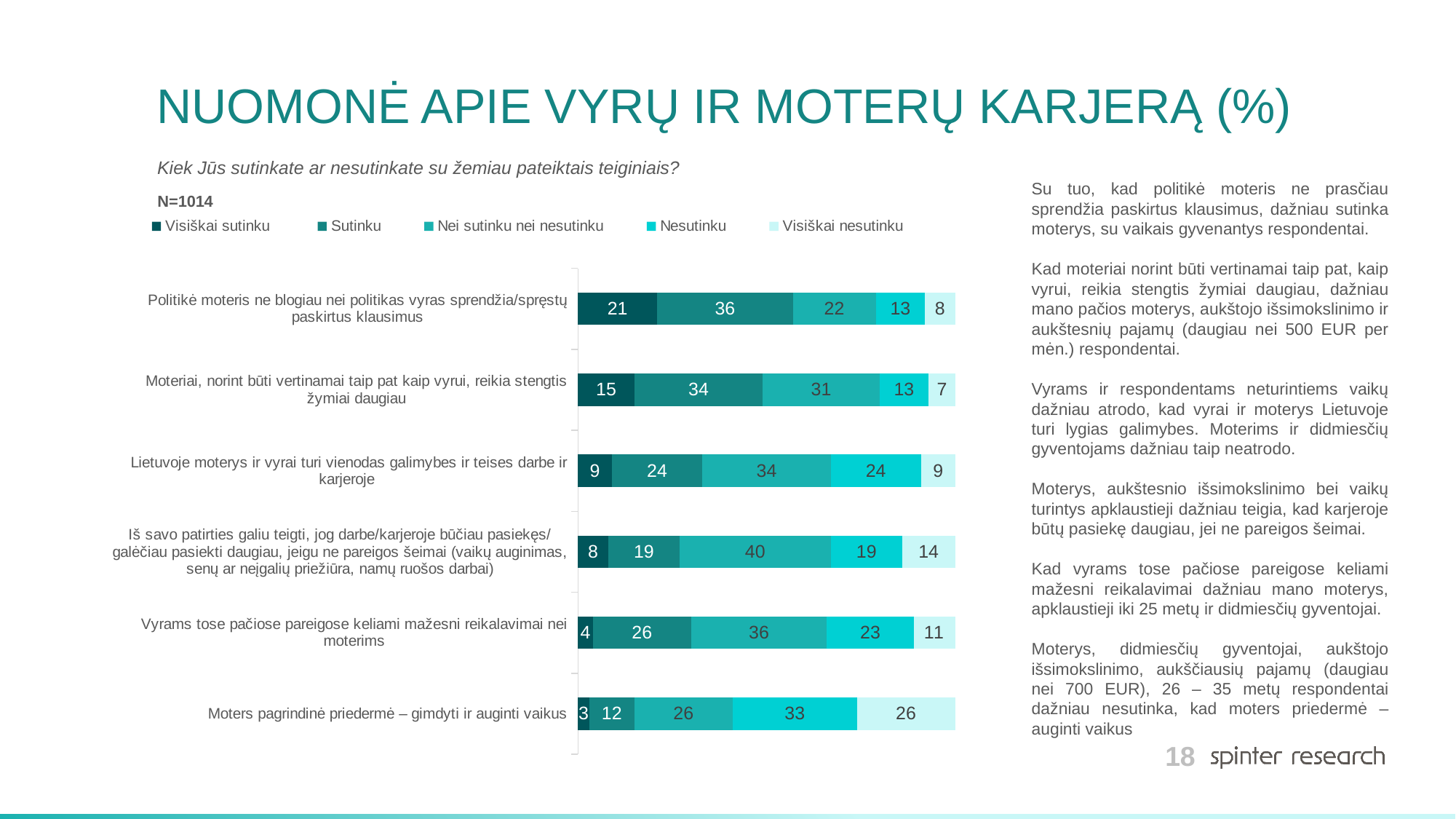

# NUOMONĖ APIE VYRŲ IR MOTERŲ KARJERĄ (%)
Kiek Jūs sutinkate ar nesutinkate su žemiau pateiktais teiginiais?
Su tuo, kad politikė moteris ne prasčiau sprendžia paskirtus klausimus, dažniau sutinka moterys, su vaikais gyvenantys respondentai.

Kad moteriai norint būti vertinamai taip pat, kaip vyrui, reikia stengtis žymiai daugiau, dažniau mano pačios moterys, aukštojo išsimokslinimo ir aukštesnių pajamų (daugiau nei 500 EUR per mėn.) respondentai.

Vyrams ir respondentams neturintiems vaikų dažniau atrodo, kad vyrai ir moterys Lietuvoje turi lygias galimybes. Moterims ir didmiesčių gyventojams dažniau taip neatrodo.

Moterys, aukštesnio išsimokslinimo bei vaikų turintys apklaustieji dažniau teigia, kad karjeroje būtų pasiekę daugiau, jei ne pareigos šeimai.

Kad vyrams tose pačiose pareigose keliami mažesni reikalavimai dažniau mano moterys, apklaustieji iki 25 metų ir didmiesčių gyventojai.

Moterys, didmiesčių gyventojai, aukštojo išsimokslinimo, aukščiausių pajamų (daugiau nei 700 EUR), 26 – 35 metų respondentai dažniau nesutinka, kad moters priedermė – auginti vaikus

### Chart

| Category | Visiškai sutinku  | Sutinku | Nei sutinku nei nesutinku | Nesutinku | Visiškai nesutinku |
|---|---|---|---|---|---|
| Politikė moteris ne blogiau nei politikas vyras sprendžia/spręstų paskirtus klausimus | 21.0 | 36.0 | 22.0 | 13.0 | 8.0 |
| Moteriai, norint būti vertinamai taip pat kaip vyrui, reikia stengtis žymiai daugiau | 15.0 | 34.0 | 31.0 | 13.0 | 7.0 |
| Lietuvoje moterys ir vyrai turi vienodas galimybes ir teises darbe ir karjeroje  | 9.0 | 24.0 | 34.0 | 24.0 | 9.0 |
| Iš savo patirties galiu teigti, jog darbe/karjeroje būčiau pasiekęs/galėčiau pasiekti daugiau, jeigu ne pareigos šeimai (vaikų auginimas, senų ar neįgalių priežiūra, namų ruošos darbai) | 8.0 | 19.0 | 40.0 | 19.0 | 14.0 |
| Vyrams tose pačiose pareigose keliami mažesni reikalavimai nei moterims | 4.0 | 26.0 | 36.0 | 23.0 | 11.0 |
| Moters pagrindinė priedermė – gimdyti ir auginti vaikus | 3.0 | 12.0 | 26.0 | 33.0 | 26.0 |
N=1014